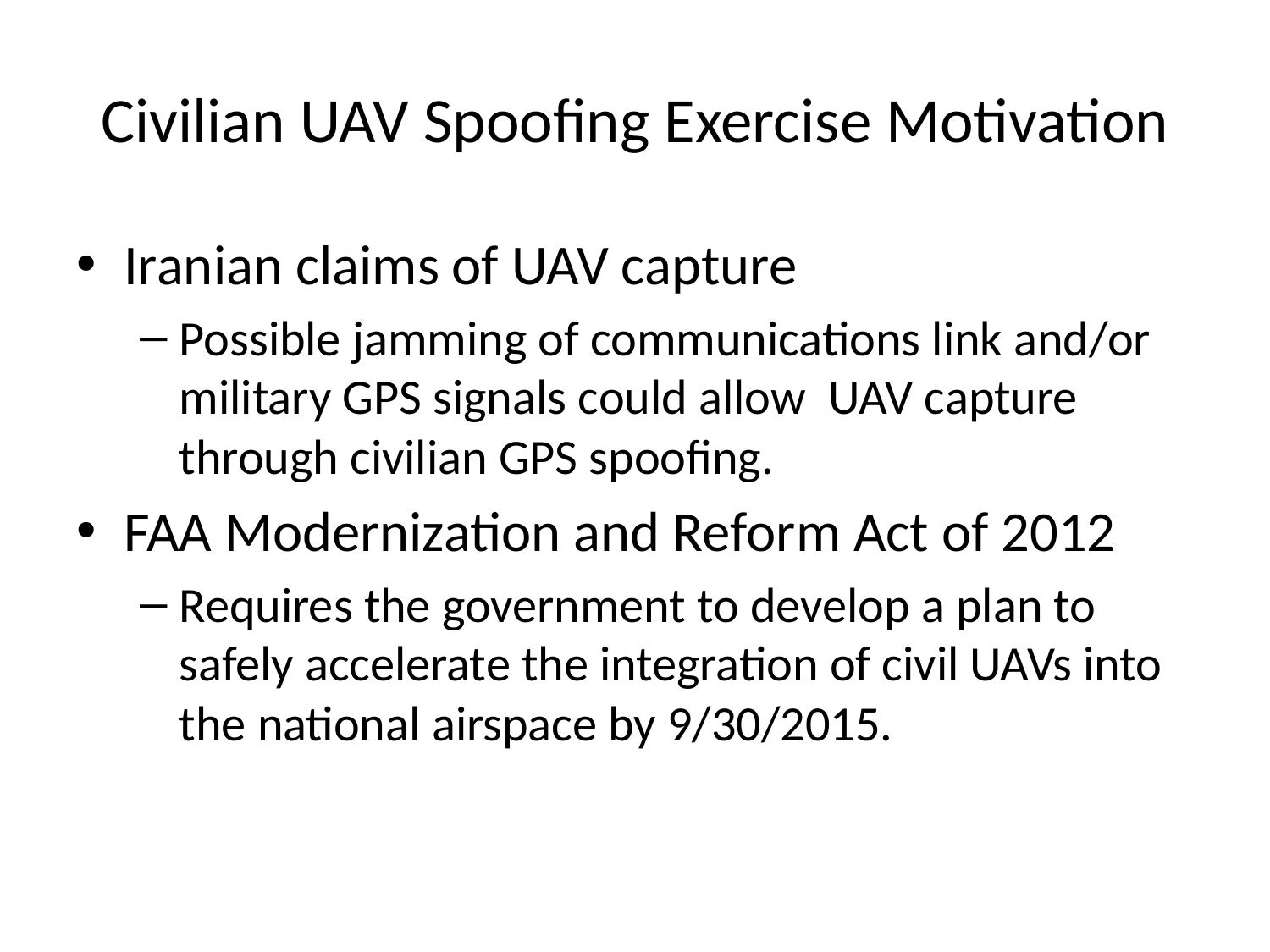

# Civilian UAV Spoofing Exercise Motivation
Iranian claims of UAV capture
Possible jamming of communications link and/or military GPS signals could allow  UAV capture through civilian GPS spoofing.
FAA Modernization and Reform Act of 2012
Requires the government to develop a plan to safely accelerate the integration of civil UAVs into the national airspace by 9/30/2015.